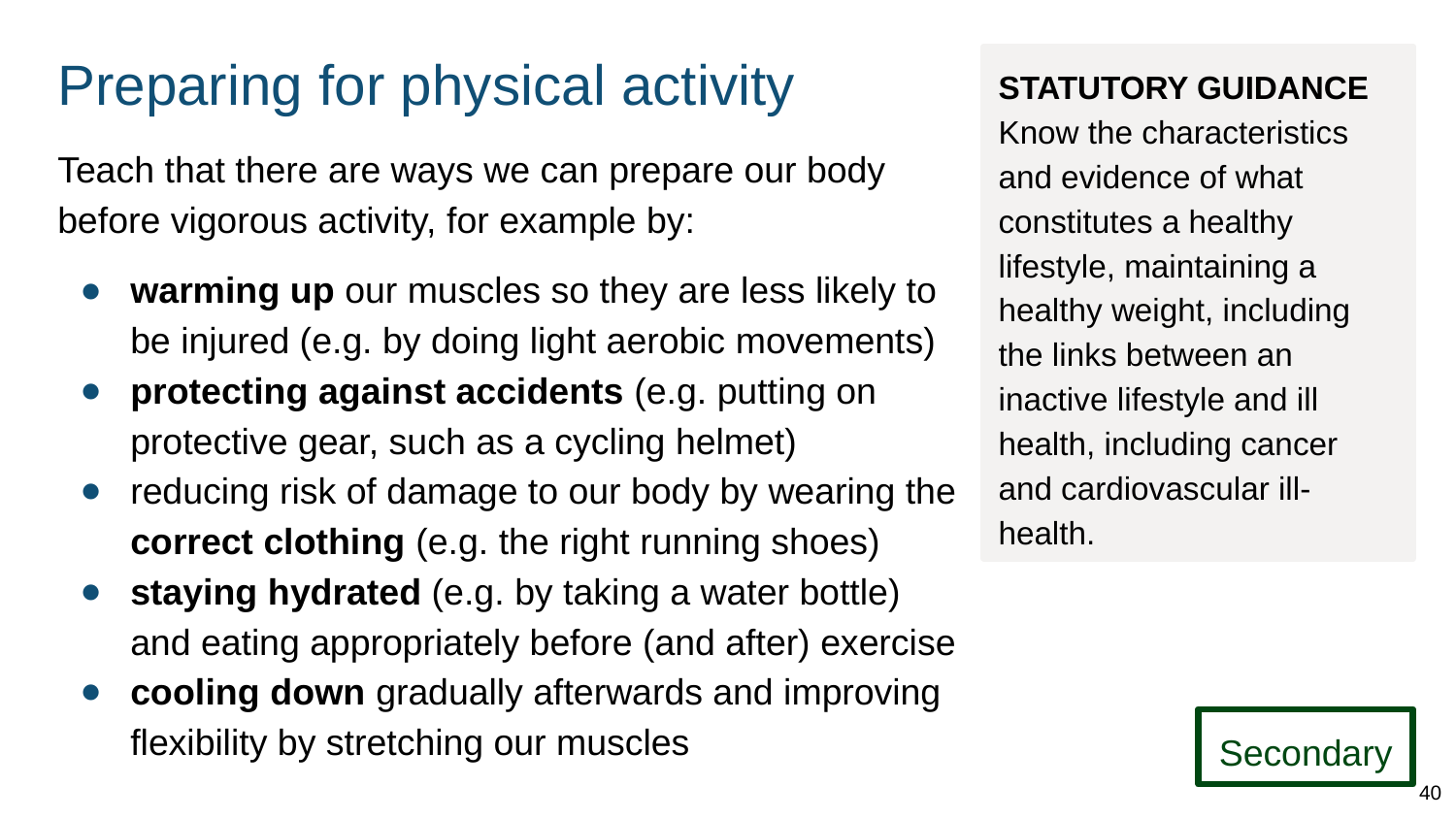

# Preparing for physical activity

STATUTORY GUIDANCE
Know the characteristics and evidence of what constitutes a healthy lifestyle, maintaining a healthy weight, including the links between an inactive lifestyle and ill health, including cancer and cardiovascular ill-health.

Teach that there are ways we can prepare our body before vigorous activity, for example by:
warming up our muscles so they are less likely to be injured (e.g. by doing light aerobic movements)
protecting against accidents (e.g. putting on protective gear, such as a cycling helmet)
reducing risk of damage to our body by wearing the correct clothing (e.g. the right running shoes)
staying hydrated (e.g. by taking a water bottle) and eating appropriately before (and after) exercise
cooling down gradually afterwards and improving flexibility by stretching our muscles

Secondary
40